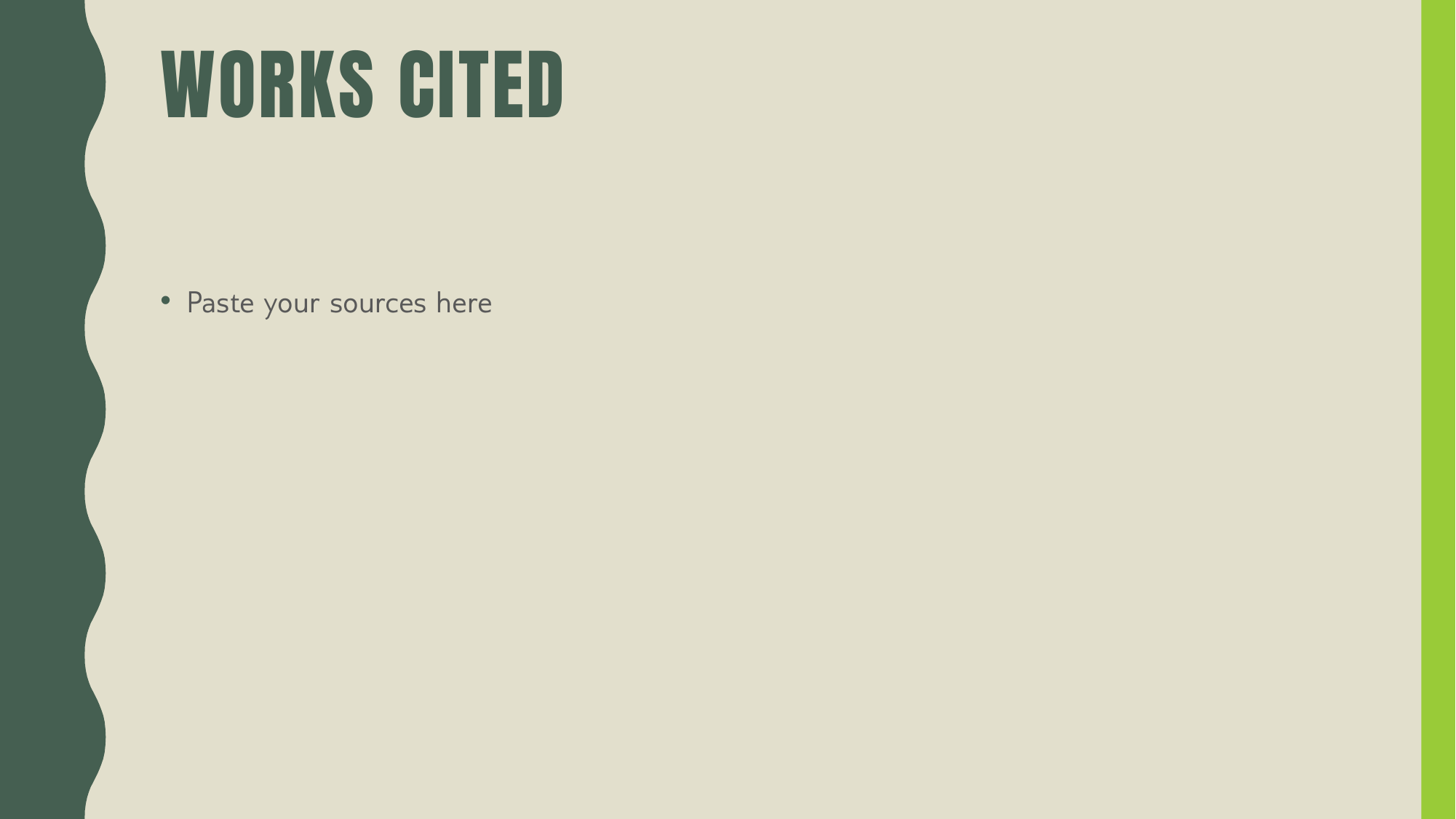

# Works Cited
Paste your sources here